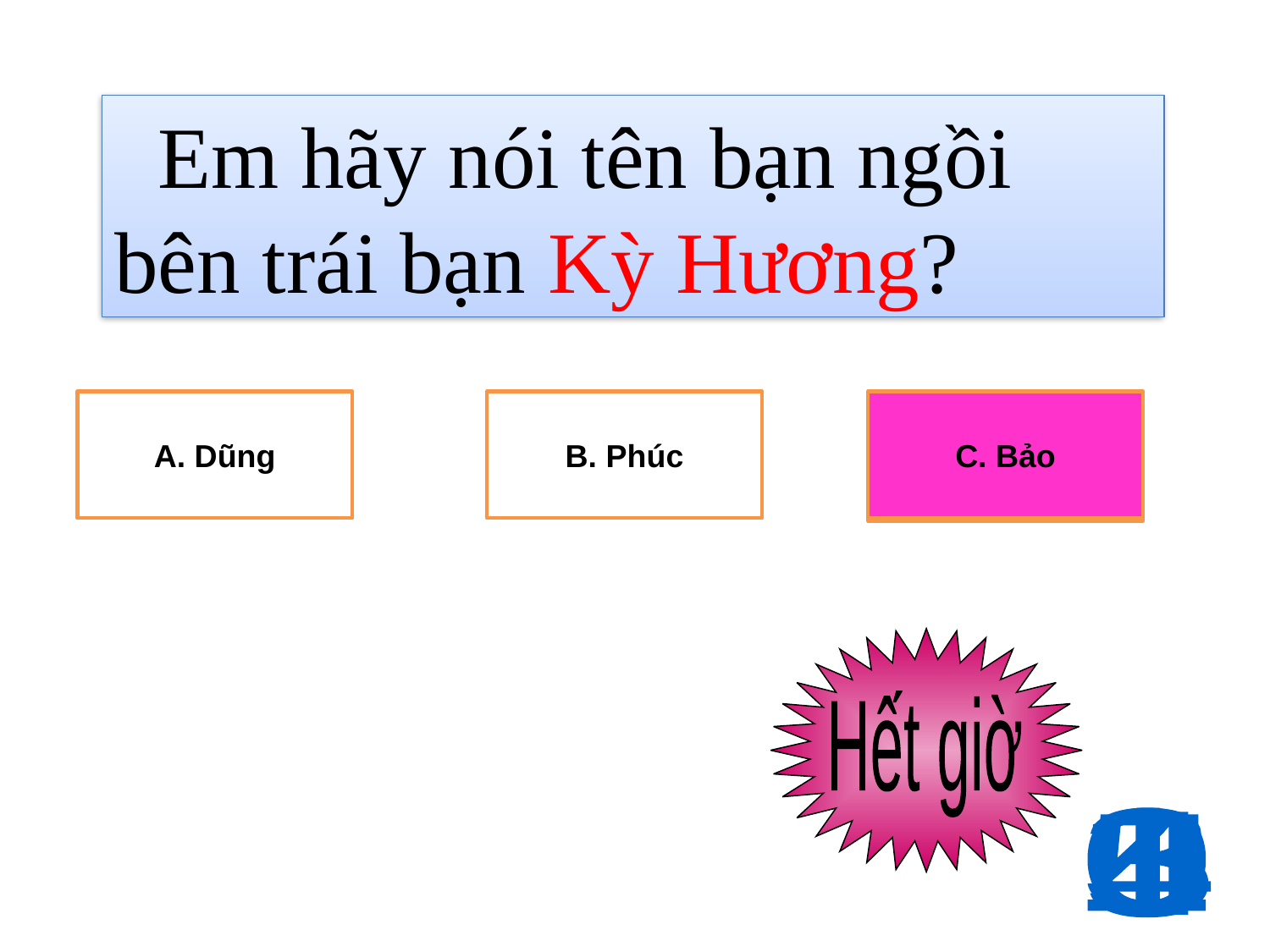

Em hãy nói tên bạn ngồi bên trái bạn Kỳ Hương?
A. Dũng
B. Phúc
C. Bảo
C. Bảo

Hết giờ
0
1
3
4
5